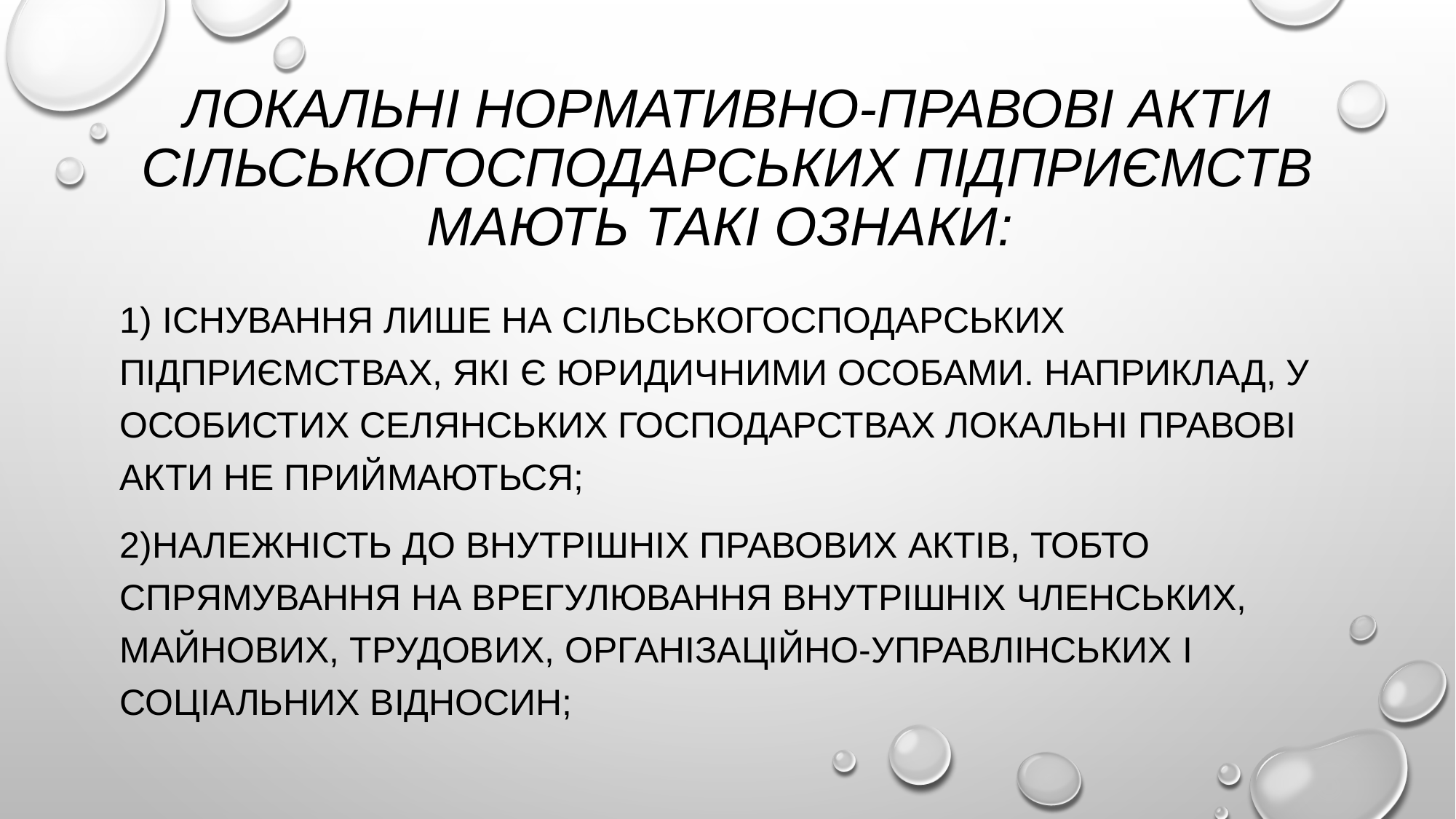

# Локальні нормативно-правові акти сільськогосподарських підприємств мають такі ознаки:
1) існування лише на сільськогосподарських підприємствах, які є юридичними особами. Наприклад, у особистих селянських господарствах локальні правові акти не приймаються;
2)належність до внутрішніх правових актів, тобто спрямування на врегулювання внутрішніх членських, майнових, трудових, організаційно-управлінських і соціальних відносин;